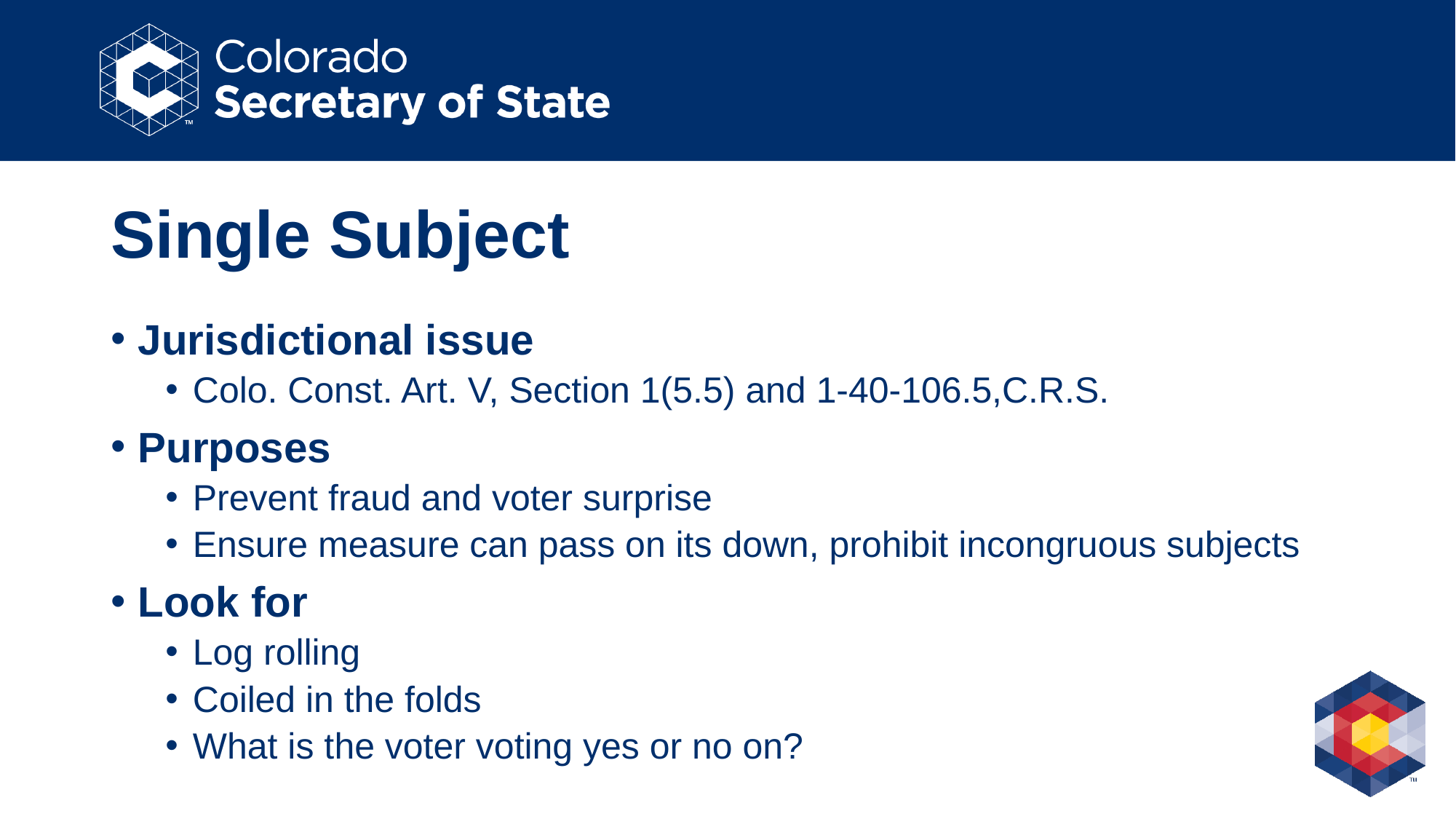

# Single Subject
Jurisdictional issue
Colo. Const. Art. V, Section 1(5.5) and 1-40-106.5,C.R.S.
Purposes
Prevent fraud and voter surprise
Ensure measure can pass on its down, prohibit incongruous subjects
Look for
Log rolling
Coiled in the folds
What is the voter voting yes or no on?